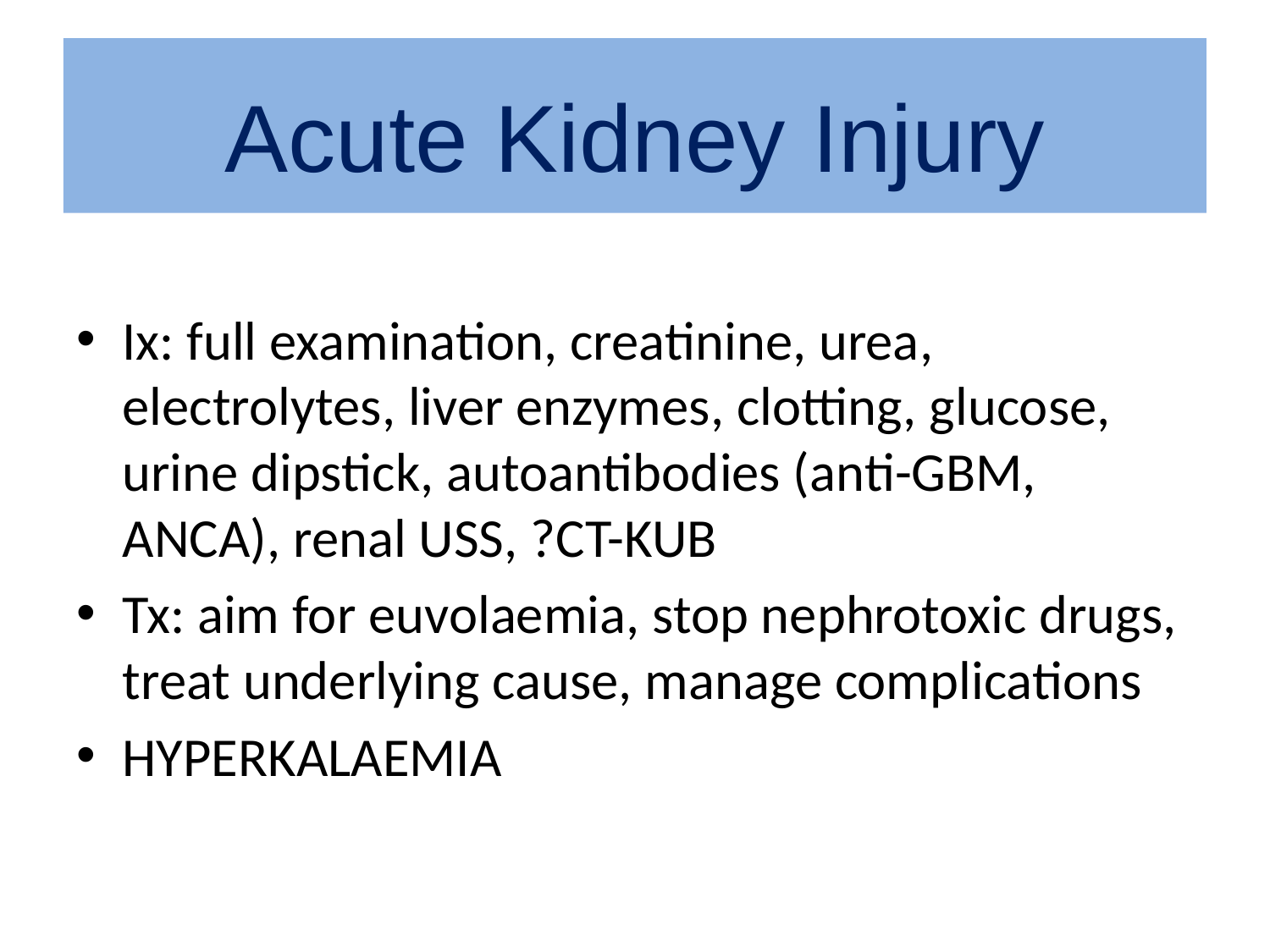

Acute Kidney Injury

Ix: full examination, creatinine, urea, electrolytes, liver enzymes, clotting, glucose, urine dipstick, autoantibodies (anti-GBM, ANCA), renal USS, ?CT-KUB
Tx: aim for euvolaemia, stop nephrotoxic drugs, treat underlying cause, manage complications
HYPERKALAEMIA